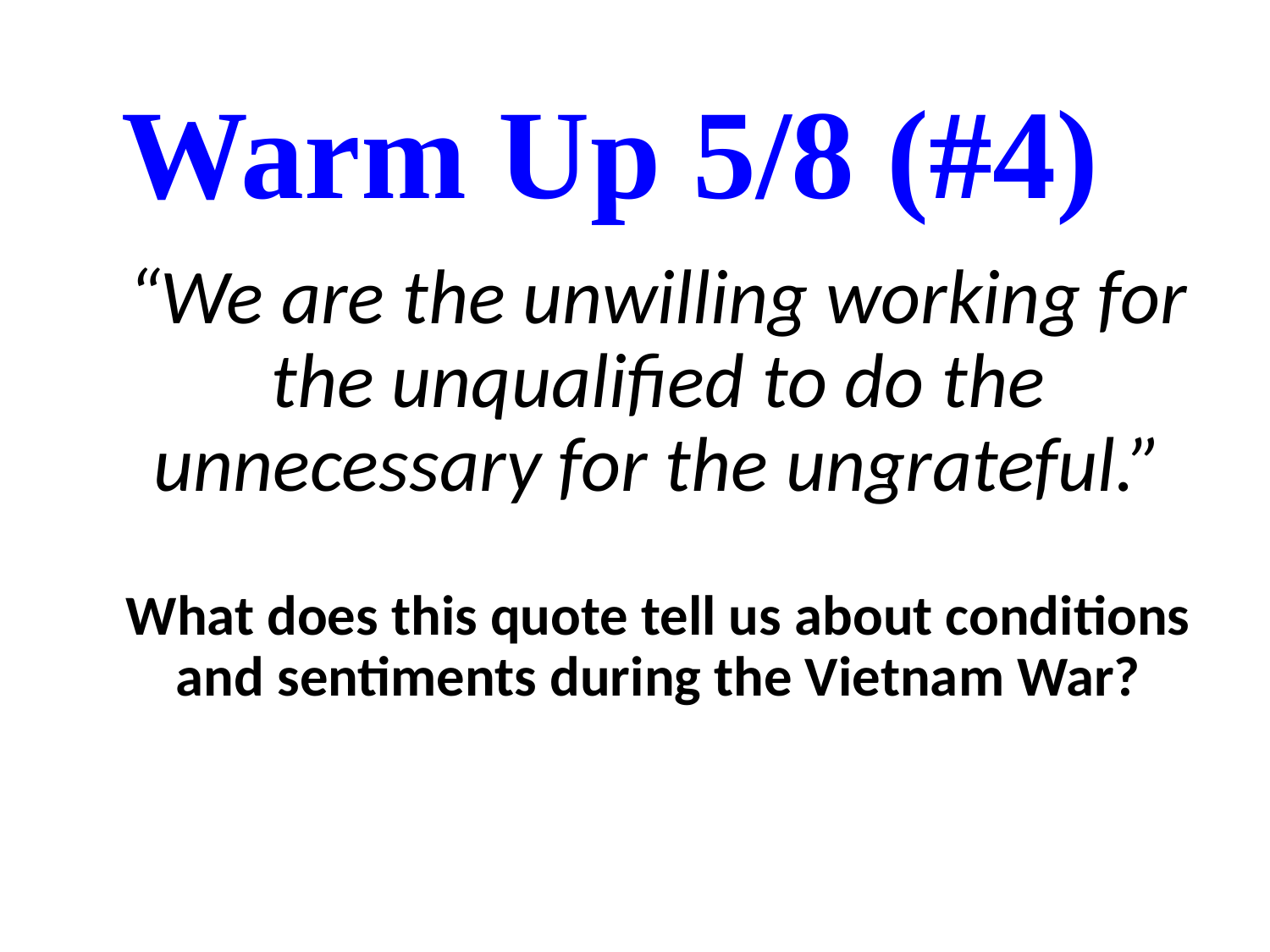

# Warm Up 5/8 (#4)
“We are the unwilling working for the unqualified to do the unnecessary for the ungrateful.”

What does this quote tell us about conditions and sentiments during the Vietnam War?